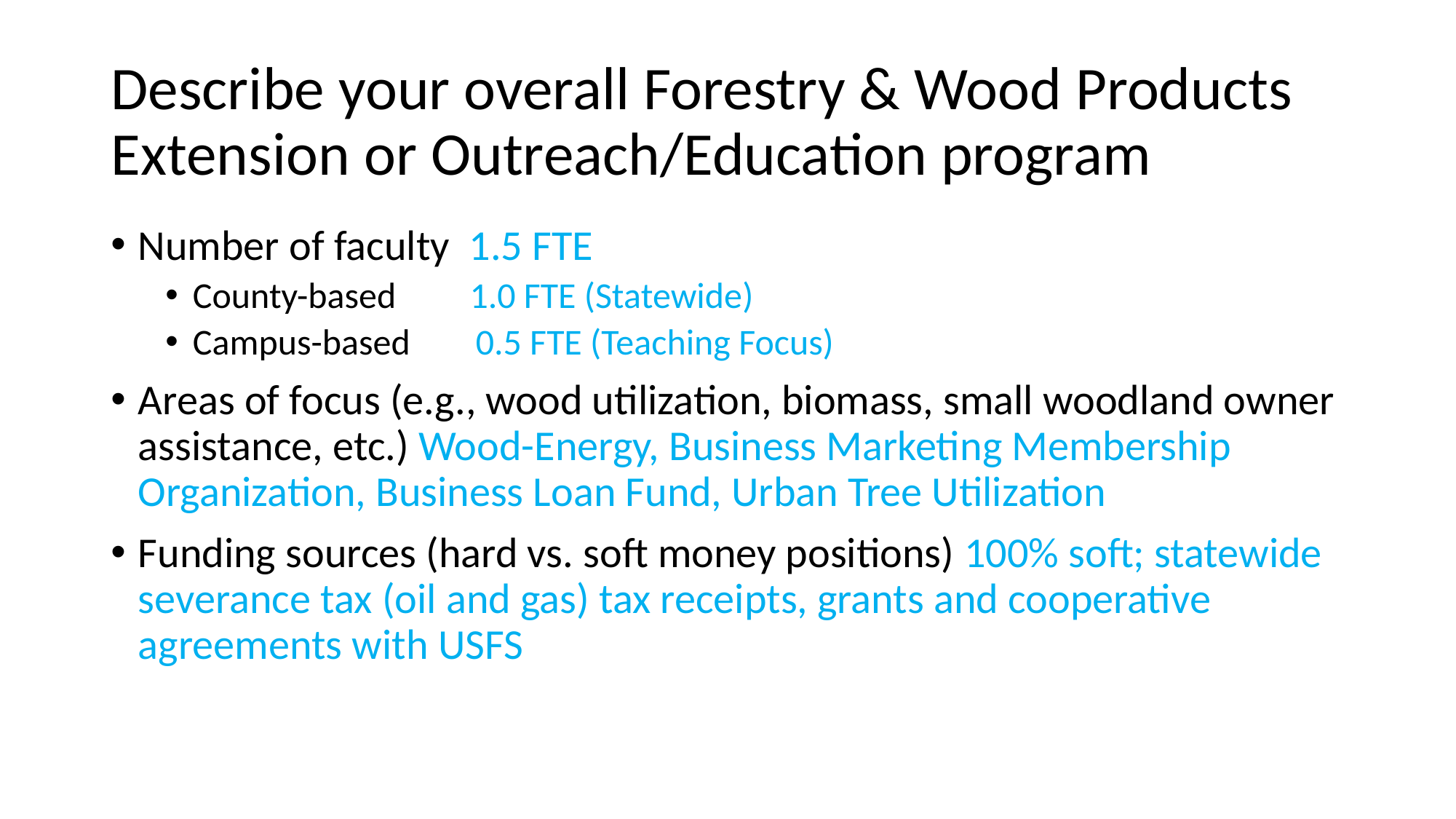

# Describe your overall Forestry & Wood Products Extension or Outreach/Education program
Number of faculty  1.5 FTE
County-based         1.0 FTE (Statewide)
Campus-based        0.5 FTE (Teaching Focus)
Areas of focus (e.g., wood utilization, biomass, small woodland owner assistance, etc.) Wood-Energy, Business Marketing Membership Organization, Business Loan Fund, Urban Tree Utilization
Funding sources (hard vs. soft money positions) 100% soft; statewide severance tax (oil and gas) tax receipts, grants and cooperative agreements with USFS